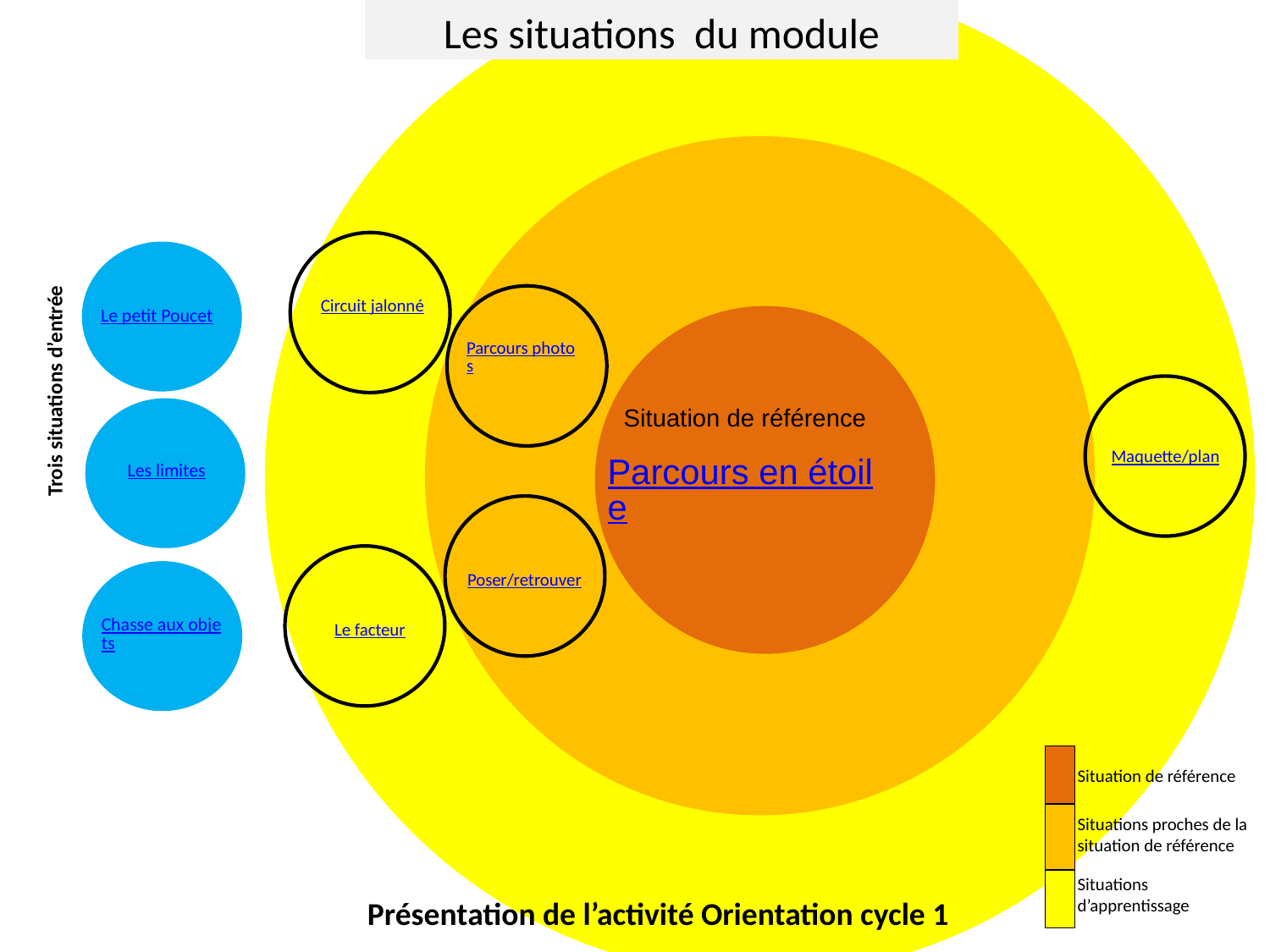

Les situations  du module

Circuit jalonné

Le petit Poucet

Parcours photos
Trois situations d’entrée

Maquette/plan
Situation de référence
Parcours en étoile

Les limites

Poser/retrouver

Le facteur

Chasse aux objets

Situation de référence

Situations proches de la situation de référence

Situations d’apprentissage
Présentation de l’activité Orientation cycle 1